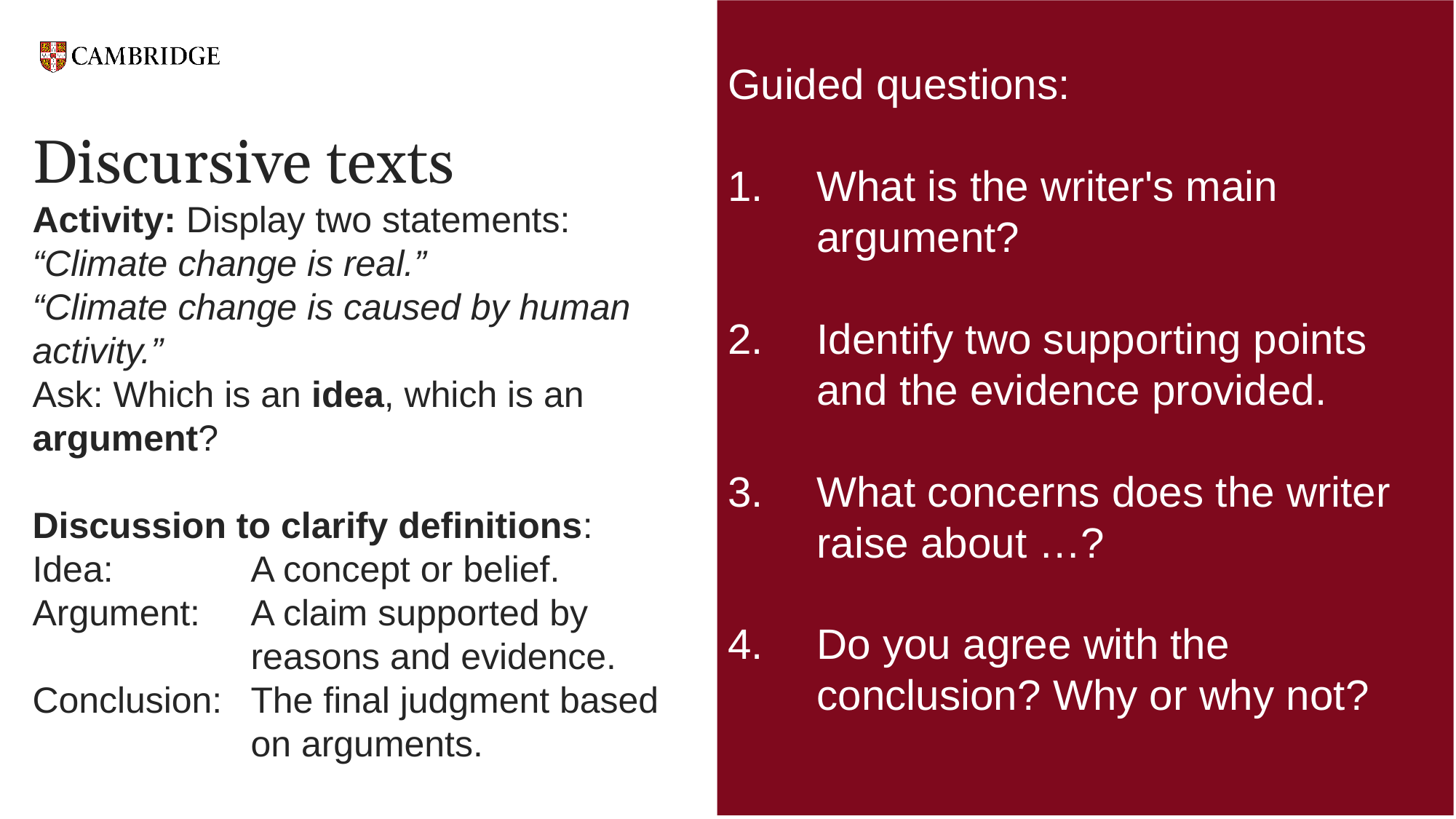

Guided questions:

What is the writer's main argument?

Identify two supporting points and the evidence provided.

What concerns does the writer raise about …?

Do you agree with the conclusion? Why or why not?

# Discursive texts
Activity: Display two statements:
“Climate change is real.”
“Climate change is caused by human activity.”
Ask: Which is an idea, which is an argument?

Discussion to clarify definitions:
Idea: 		A concept or belief.
Argument: 	A claim supported by 		reasons and evidence.
Conclusion: 	The final judgment based 		on arguments.